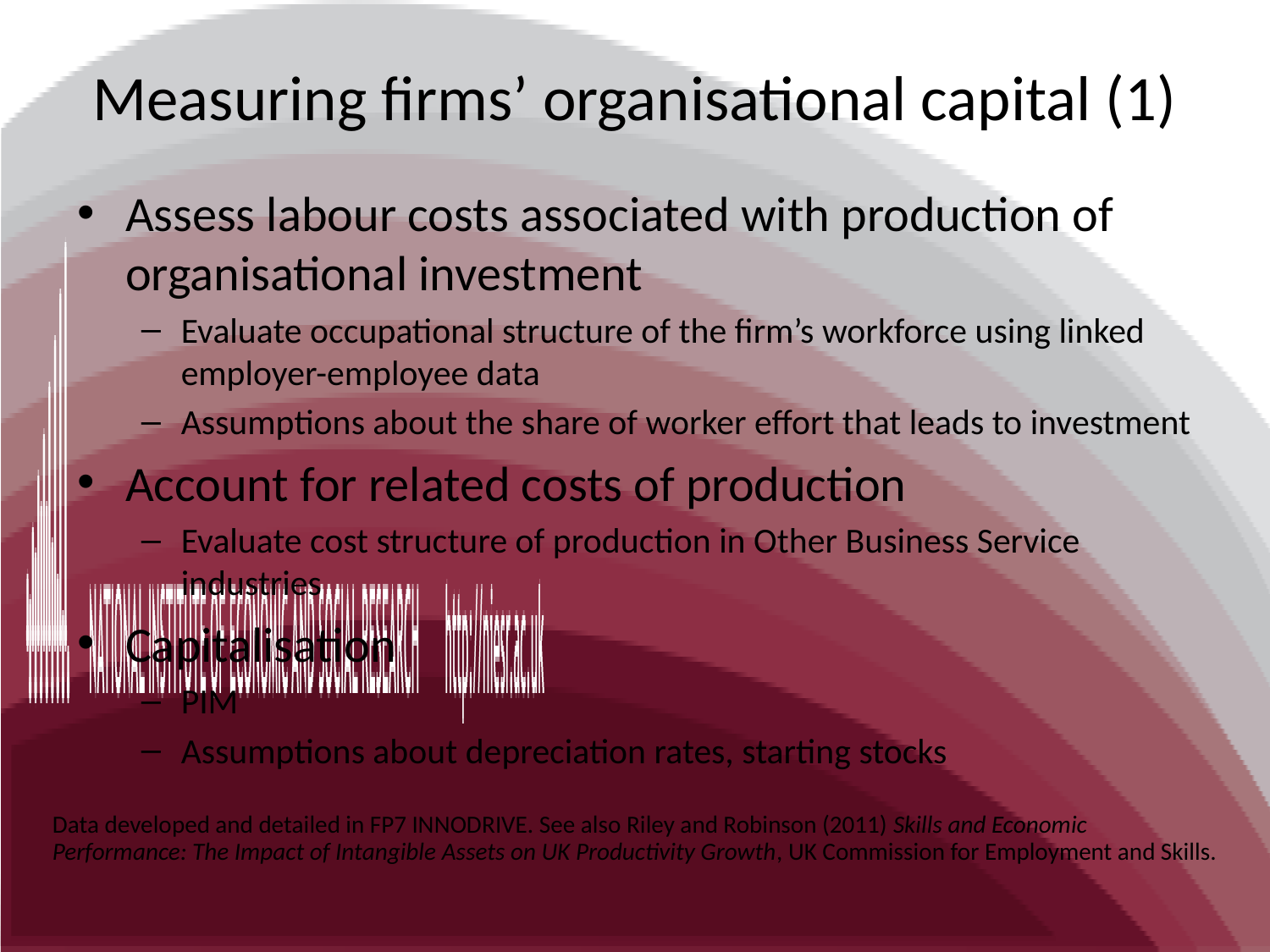

Measuring firms’ organisational capital (1)
Assess labour costs associated with production of organisational investment
Evaluate occupational structure of the firm’s workforce using linked employer-employee data
Assumptions about the share of worker effort that leads to investment
Account for related costs of production
Evaluate cost structure of production in Other Business Service industries
Capitalisation
PIM
Assumptions about depreciation rates, starting stocks
Data developed and detailed in FP7 INNODRIVE. See also Riley and Robinson (2011) Skills and Economic Performance: The Impact of Intangible Assets on UK Productivity Growth, UK Commission for Employment and Skills.